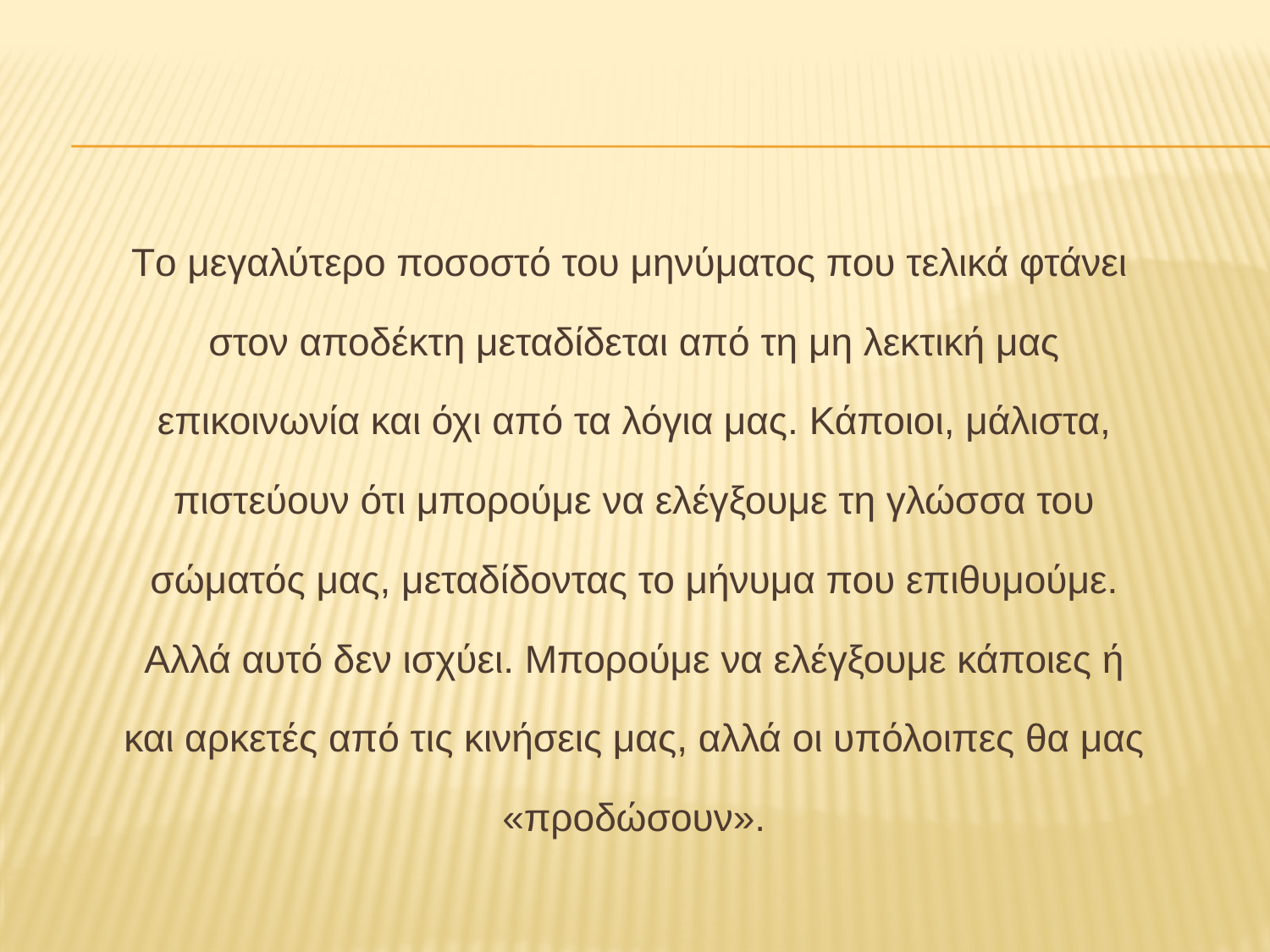

#
      Tο μεγαλύτερο ποσοστό του μηνύματος που τελικά φτάνει στον αποδέκτη μεταδίδεται από τη μη λεκτική μας επικοινωνία και όχι από τα λόγια μας. Κάποιοι, μάλιστα, πιστεύουν ότι μπορούμε να ελέγξουμε τη γλώσσα του σώματός μας, μεταδίδοντας το μήνυμα που επιθυμούμε. Αλλά αυτό δεν ισχύει. Μπορούμε να ελέγξουμε κάποιες ή και αρκετές από τις κινήσεις μας, αλλά οι υπόλοιπες θα μας «προδώσουν».